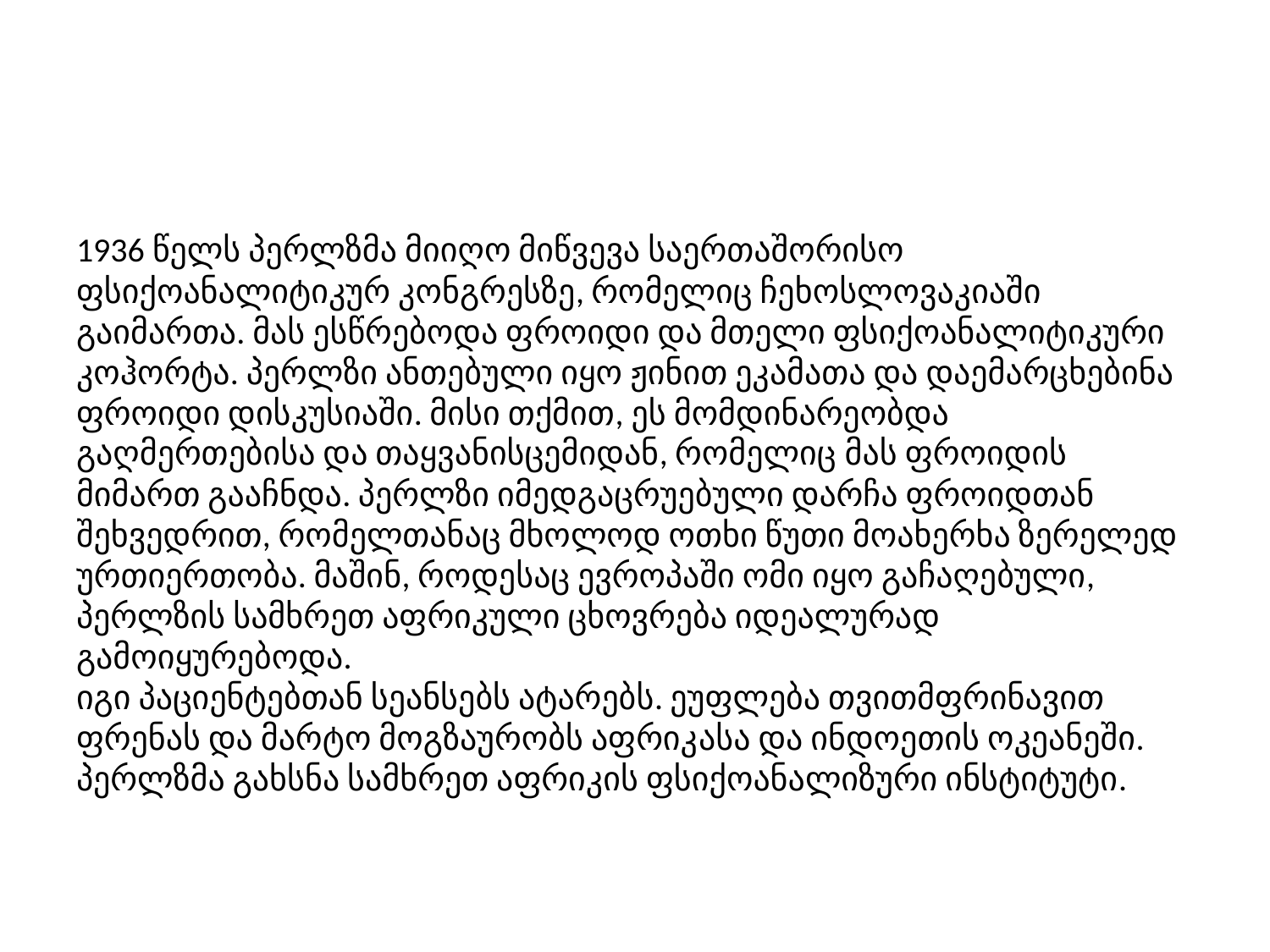

#
1936 წელს პერლზმა მიიღო მიწვევა საერთაშორისო ფსიქოანალიტიკურ კონგრესზე, რომელიც ჩეხოსლოვაკიაში გაიმართა. მას ესწრებოდა ფროიდი და მთელი ფსიქოანალიტიკური კოჰორტა. პერლზი ანთებული იყო ჟინით ეკამათა და დაემარცხებინა ფროიდი დისკუსიაში. მისი თქმით, ეს მომდინარეობდა გაღმერთებისა და თაყვანისცემიდან, რომელიც მას ფროიდის მიმართ გააჩნდა. პერლზი იმედგაცრუებული დარჩა ფროიდთან შეხვედრით, რომელთანაც მხოლოდ ოთხი წუთი მოახერხა ზერელედ ურთიერთობა. მაშინ, როდესაც ევროპაში ომი იყო გაჩაღებული, პერლზის სამხრეთ აფრიკული ცხოვრება იდეალურად გამოიყურებოდა.
იგი პაციენტებთან სეანსებს ატარებს. ეუფლება თვითმფრინავით ფრენას და მარტო მოგზაურობს აფრიკასა და ინდოეთის ოკეანეში. პერლზმა გახსნა სამხრეთ აფრიკის ფსიქოანალიზური ინსტიტუტი.